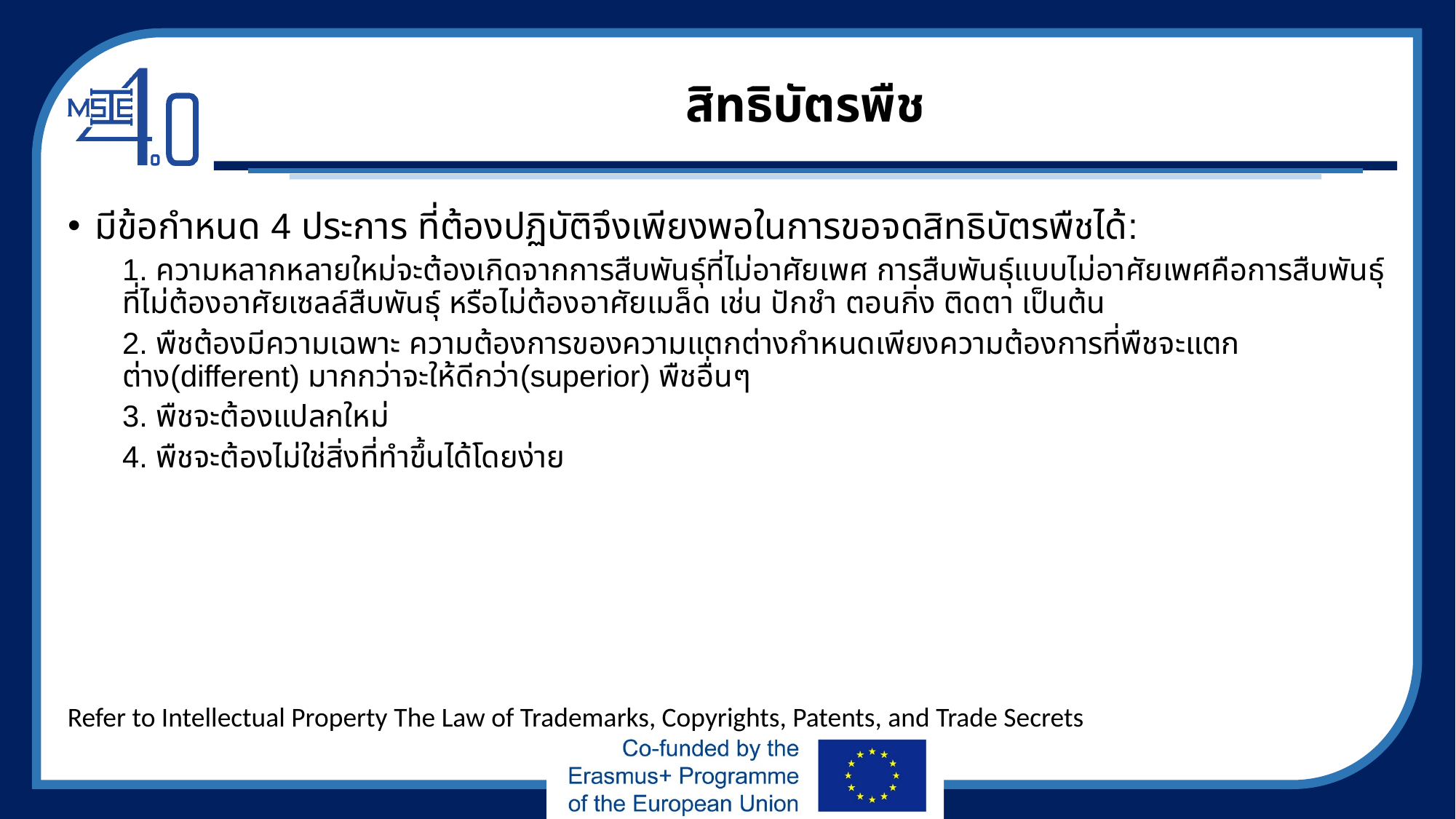

# สิทธิบัตรพืช
มีข้อกำหนด 4 ประการ ที่ต้องปฏิบัติจึงเพียงพอในการขอจดสิทธิบัตรพืชได้:
1. ความหลากหลายใหม่จะต้องเกิดจากการสืบพันธุ์ที่ไม่อาศัยเพศ การสืบพันธุ์แบบไม่อาศัยเพศคือการสืบพันธุ์ที่ไม่ต้องอาศัยเซลล์สืบพันธุ์ หรือไม่ต้องอาศัยเมล็ด เช่น ปักชำ ตอนกิ่ง ติดตา เป็นต้น
2. พืชต้องมีความเฉพาะ ความต้องการของความแตกต่างกำหนดเพียงความต้องการที่พืชจะแตกต่าง(different) มากกว่าจะให้ดีกว่า(superior) พืชอื่นๆ
3. พืชจะต้องแปลกใหม่
4. พืชจะต้องไม่ใช่สิ่งที่ทำขึ้นได้โดยง่าย

Refer to Intellectual Property The Law of Trademarks, Copyrights, Patents, and Trade Secrets